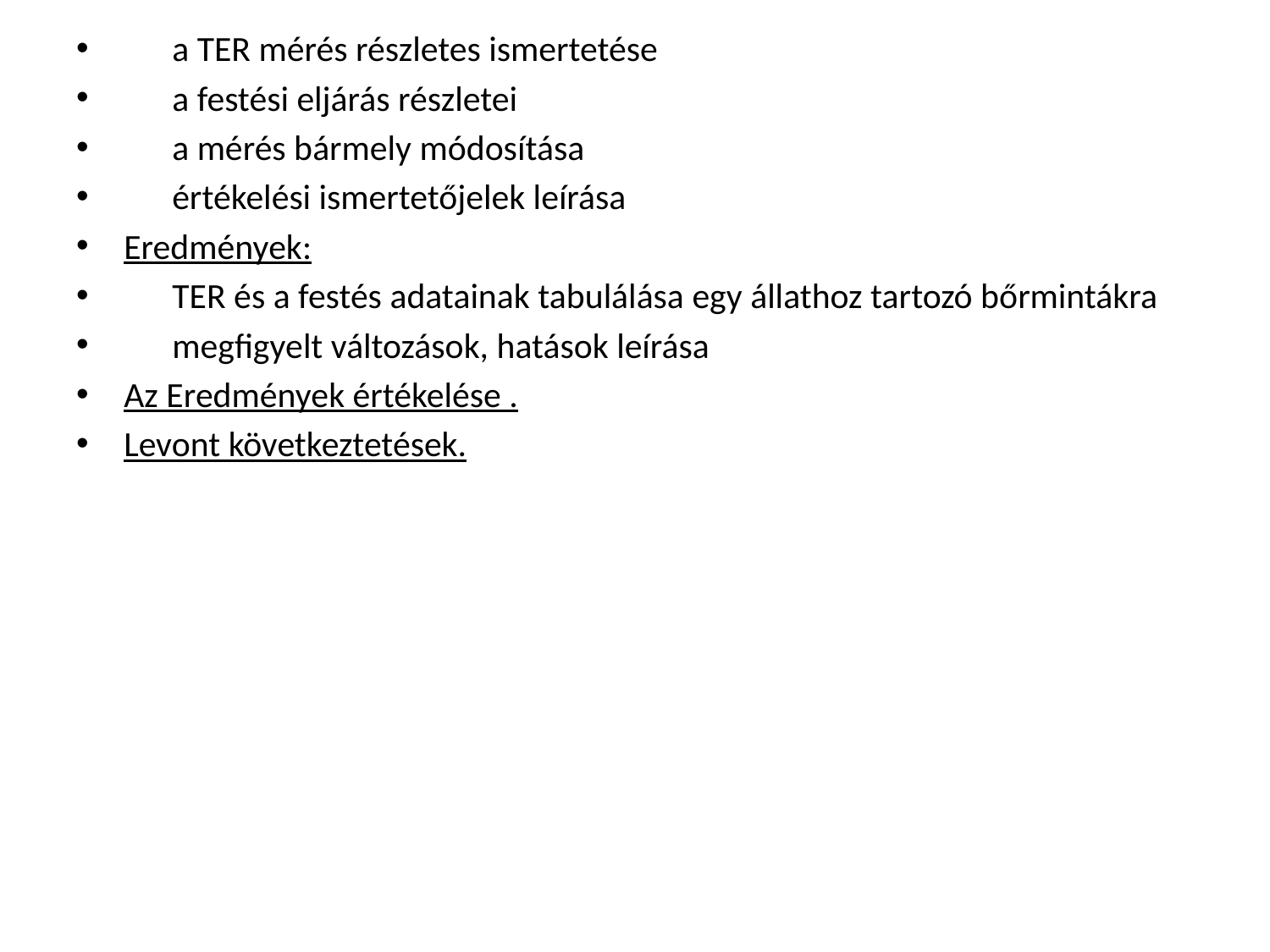

a TER mérés részletes ismertetése
      a festési eljárás részletei
      a mérés bármely módosítása
      értékelési ismertetőjelek leírása
Eredmények:
      TER és a festés adatainak tabulálása egy állathoz tartozó bőrmintákra
      megfigyelt változások, hatások leírása
Az Eredmények értékelése .
Levont következtetések.
#